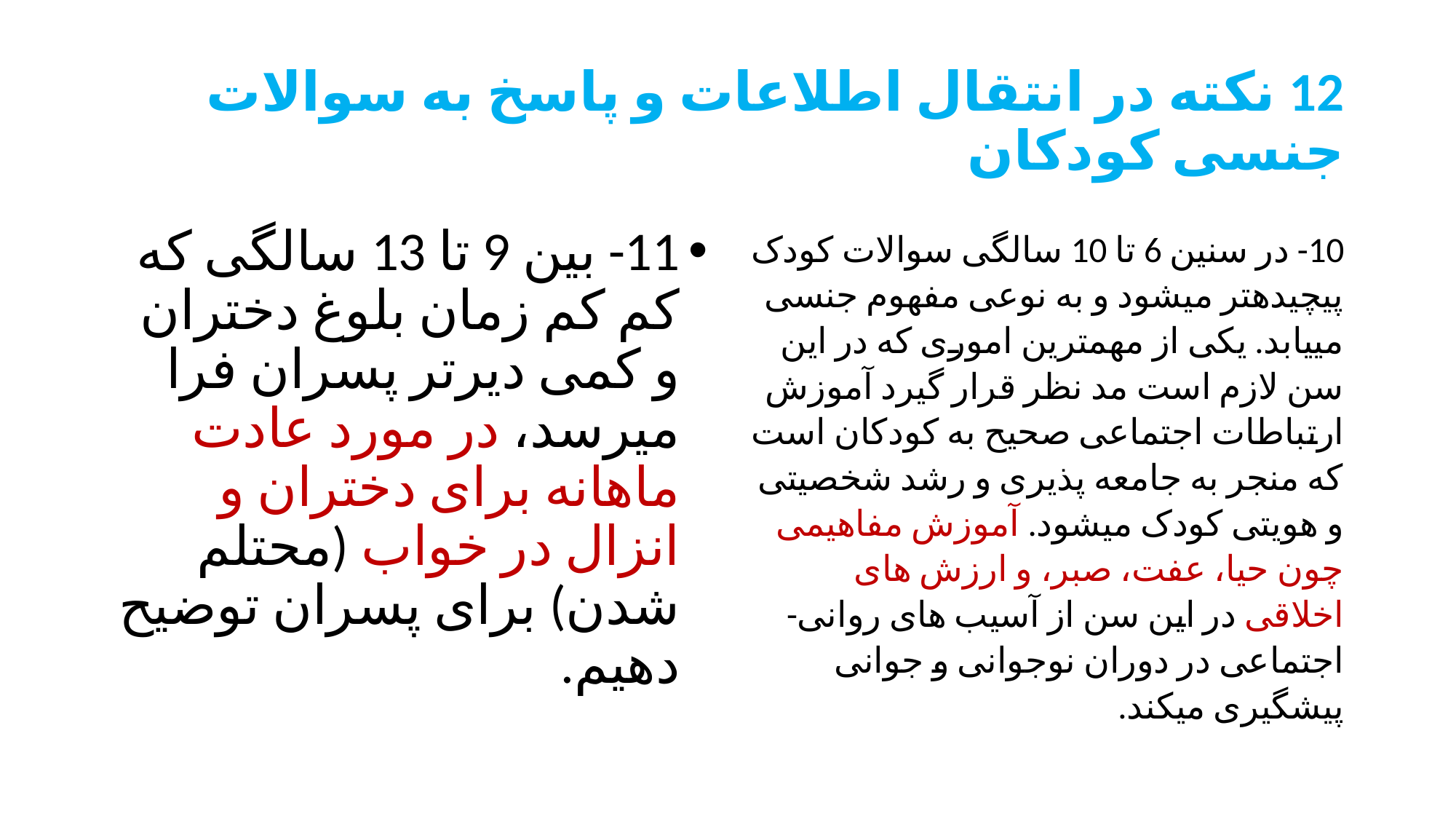

# 12 نکته در انتقال اطلاعات و پاسخ به سوالات جنسی کودکان
11- بین 9 تا 13 سالگی که کم کم زمان بلوغ دختران و کمی دیرتر پسران فرا می­رسد، در مورد عادت ماهانه برای دختران و انزال در خواب (محتلم شدن) برای پسران توضیح دهیم.
10- در سنین 6 تا 10 سالگی سوالات کودک پیچیده­تر می­شود و به نوعی مفهوم جنسی می­یابد. یکی از مهمترین اموری که در این سن لازم است مد نظر قرار گیرد آموزش ارتباطات اجتماعی صحیح به کودکان است که منجر به جامعه پذیری و رشد شخصیتی و هویتی کودک می­شود. آموزش مفاهیمی چون حیا، عفت، صبر، و ارزش های اخلاقی در این سن از آسیب های روانی-اجتماعی در دوران نوجوانی و جوانی پیشگیری می­کند.